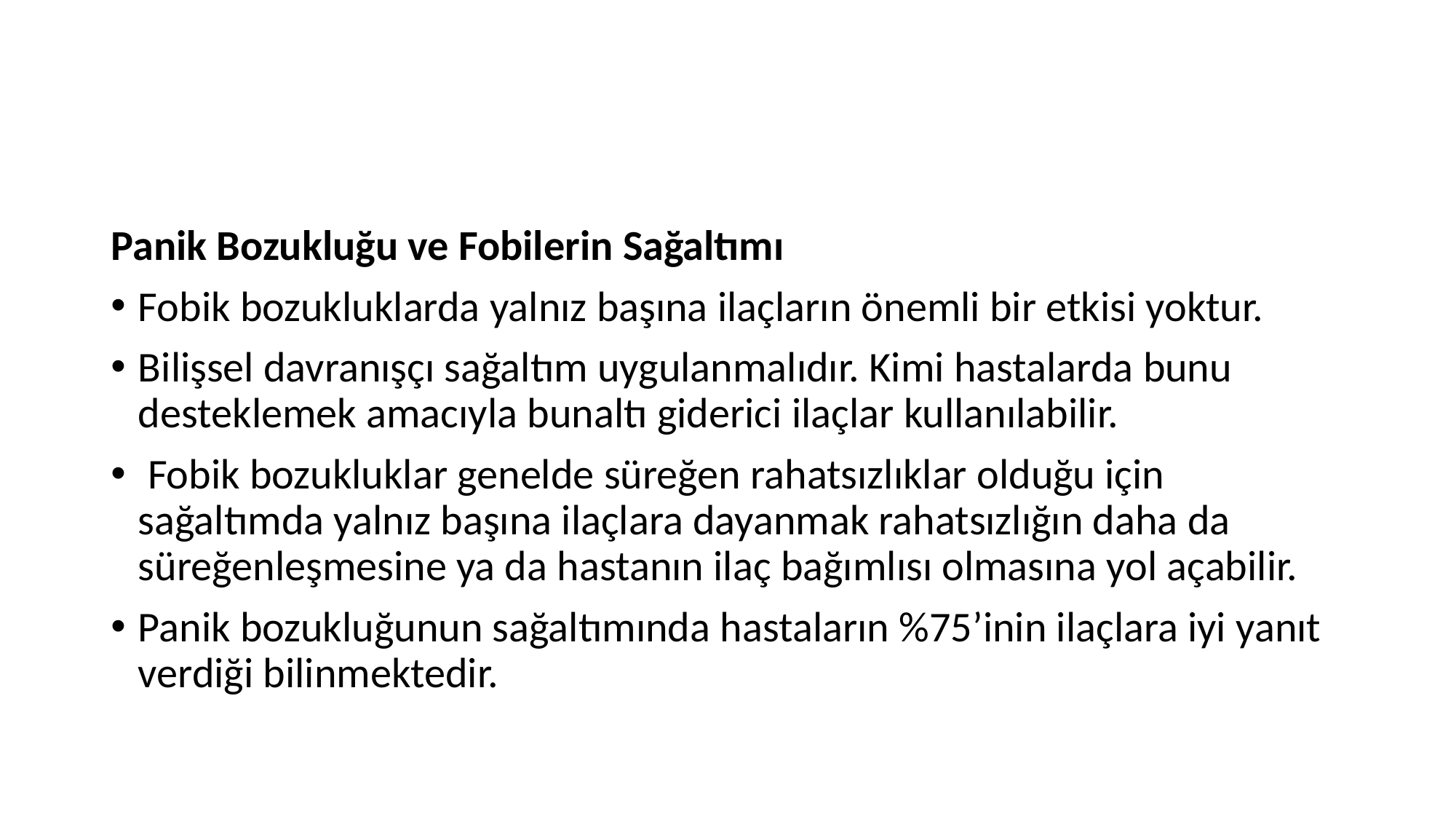

#
Panik Bozukluğu ve Fobilerin Sağaltımı
Fobik bozukluklarda yalnız başına ilaçların önemli bir etkisi yoktur.
Bilişsel davranışçı sağaltım uygulanmalıdır. Kimi hastalarda bunu desteklemek amacıyla bunaltı giderici ilaçlar kullanılabilir.
 Fobik bozukluklar genelde süreğen rahatsızlıklar olduğu için sağaltımda yalnız başına ilaçlara dayanmak rahatsızlığın daha da süreğenleşmesine ya da hastanın ilaç bağımlısı olmasına yol açabilir.
Panik bozukluğunun sağaltımında hastaların %75’inin ilaçlara iyi yanıt verdiği bilinmektedir.